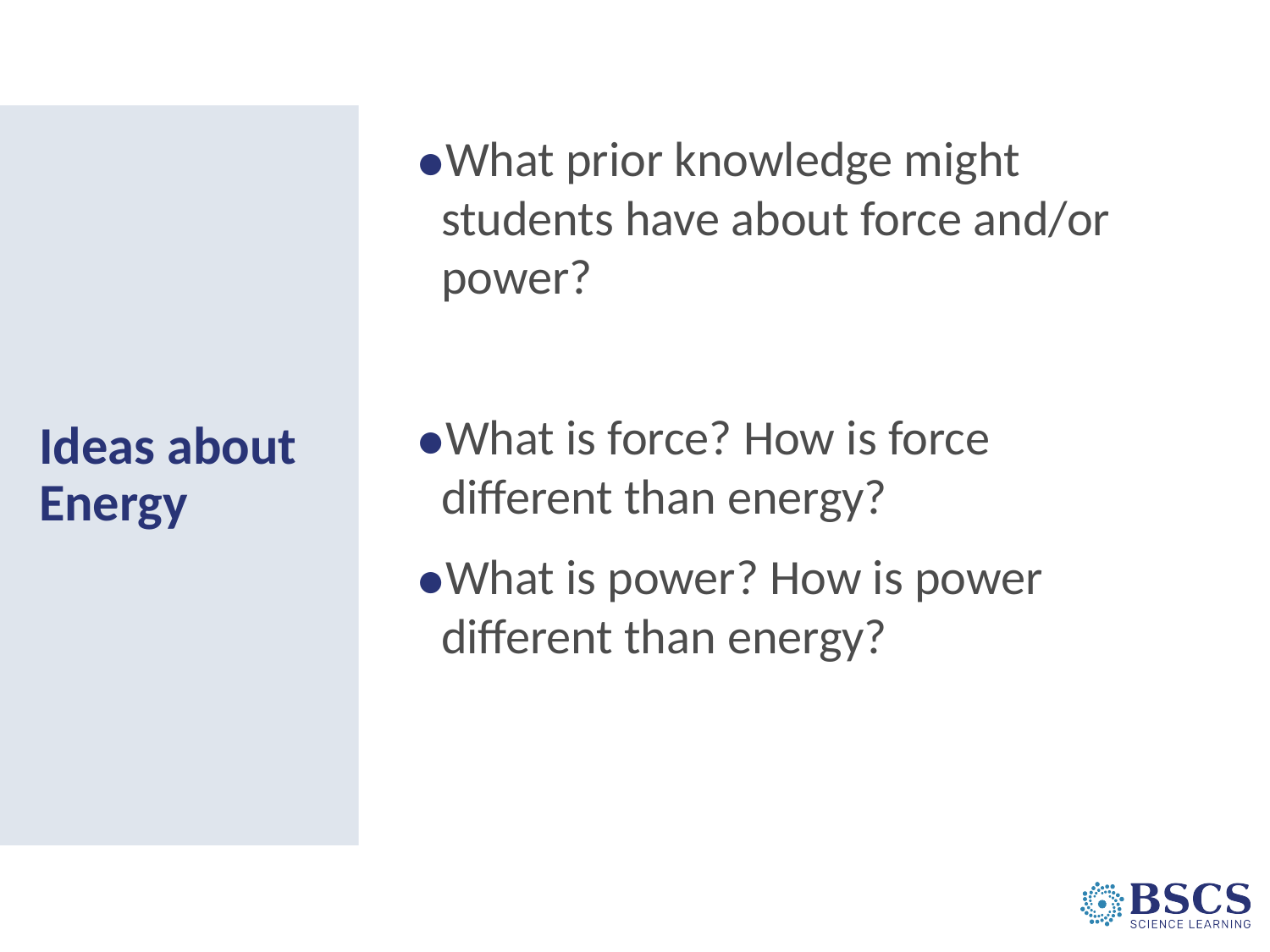

What prior knowledge might students have about force and/or power?

What is force? How is force different than energy?
What is power? How is power different than energy?

# Ideas about Energy